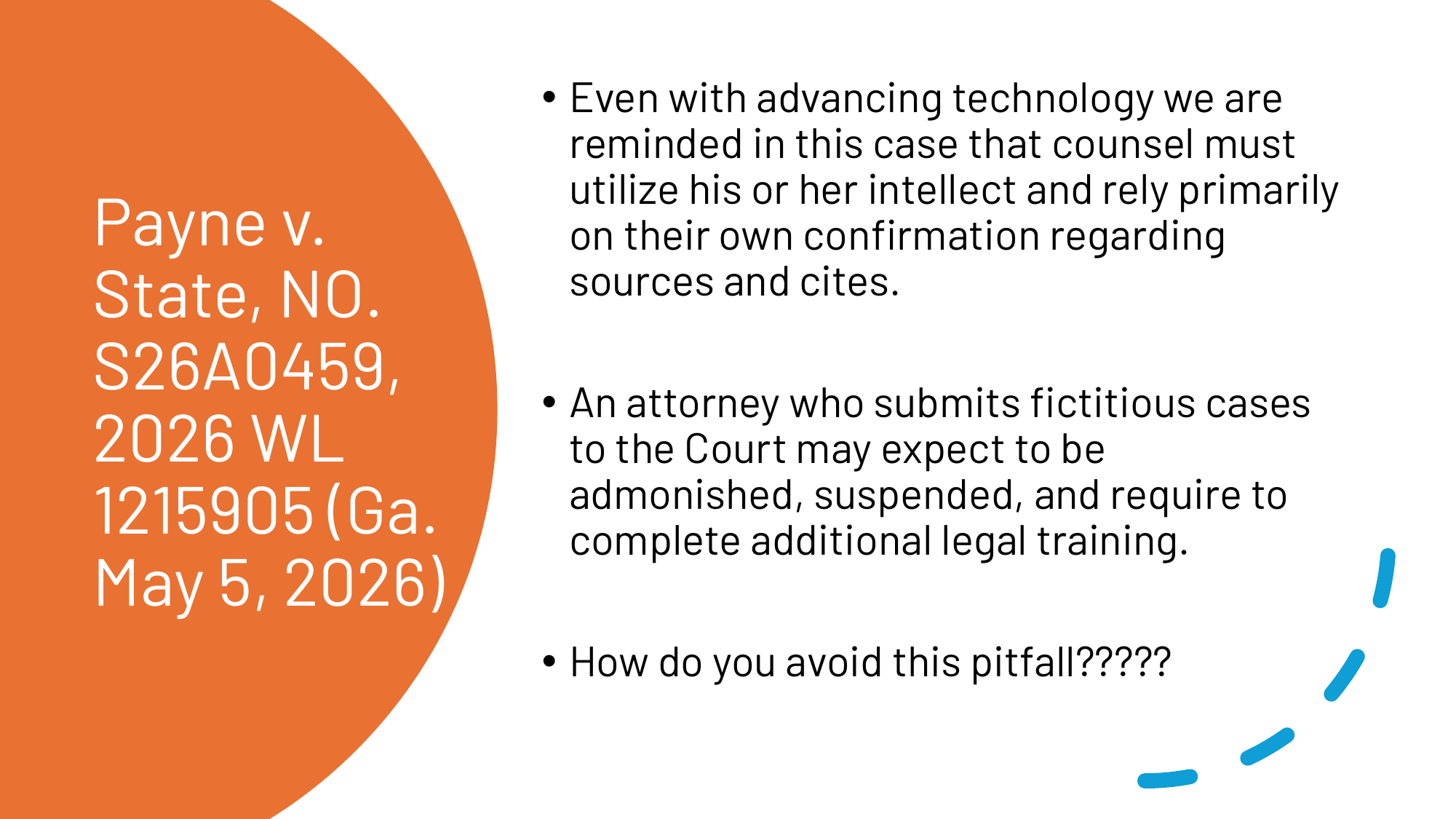

Even with advancing technology we are reminded in this case that counsel must utilize his or her intellect and rely primarily on their own confirmation regarding sources and cites.

An attorney who submits fictitious cases to the Court may expect to be admonished, suspended, and require to  complete additional legal training.

How do you avoid this pitfall?????

# Payne v. State, NO. S26A0459, 2026 WL 1215905 (Ga. May 5, 2026)